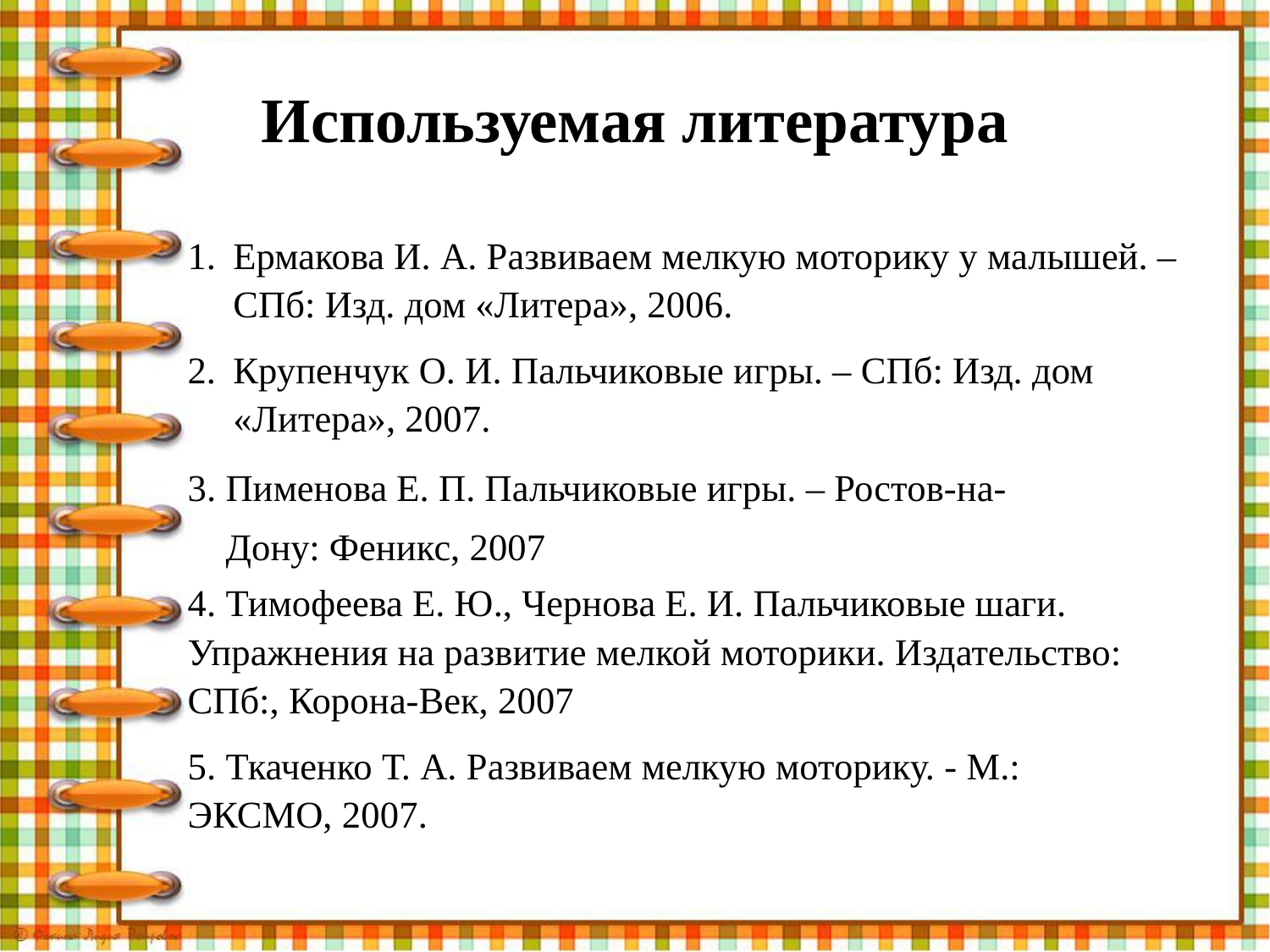

# Используемая литература
Ермакова И. А. Развиваем мелкую моторику у малышей. – СПб: Изд. дом «Литера», 2006.
Крупенчук О. И. Пальчиковые игры. – СПб: Изд. дом «Литера», 2007.
3. Пименова Е. П. Пальчиковые игры. – Ростов-на-
    Дону: Феникс, 2007
4. Тимофеева Е. Ю., Чернова Е. И. Пальчиковые шаги.       Упражнения на развитие мелкой моторики. Издательство: СПб:, Корона-Век, 2007
5. Ткаченко Т. А. Развиваем мелкую моторику. - М.:     ЭКСМО, 2007.